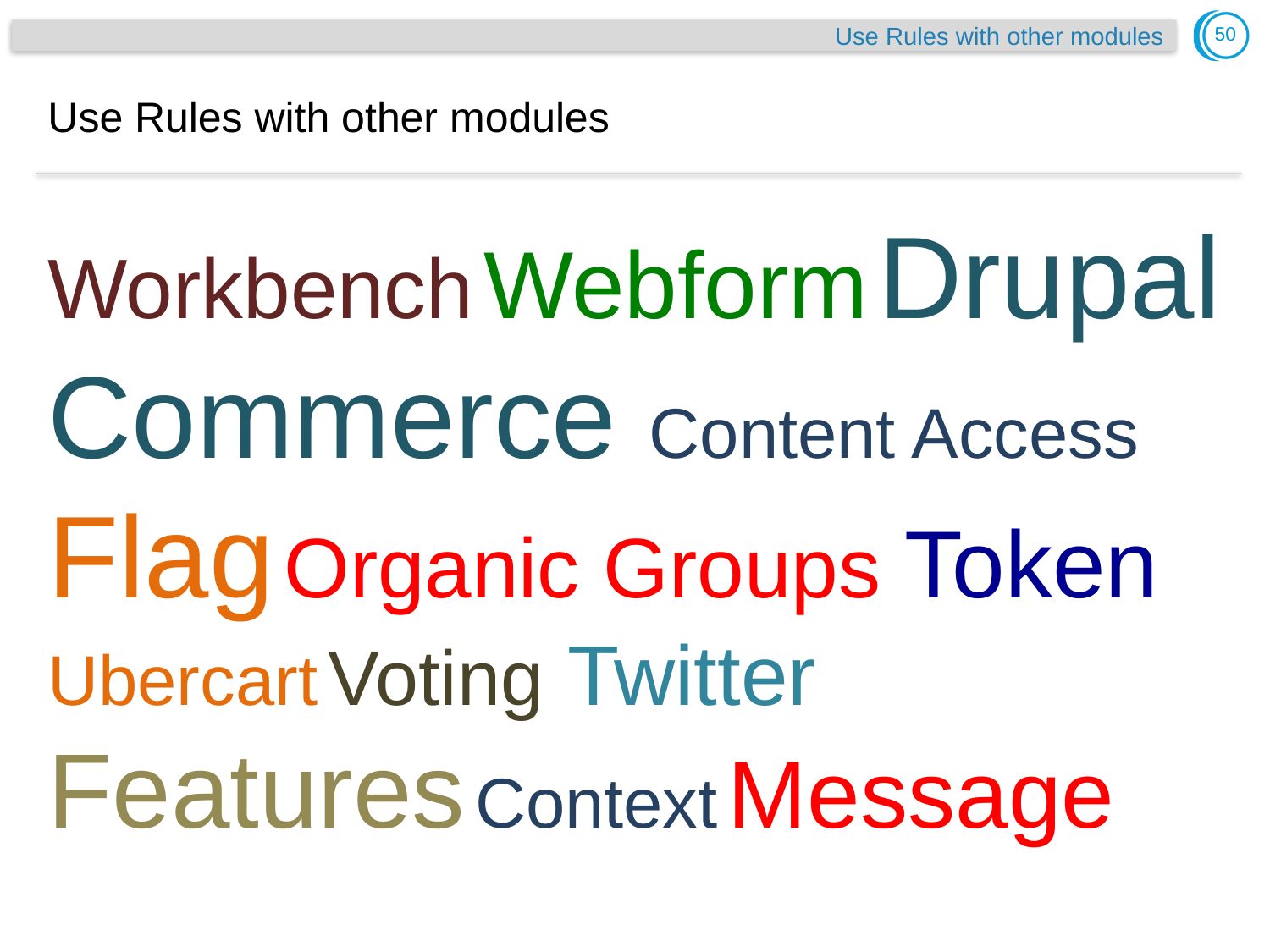

Use Rules with other modules
# Use Rules with other modules
Workbench Webform Drupal Commerce Content Access Flag Organic Groups Token Ubercart Voting Twitter Features Context Message